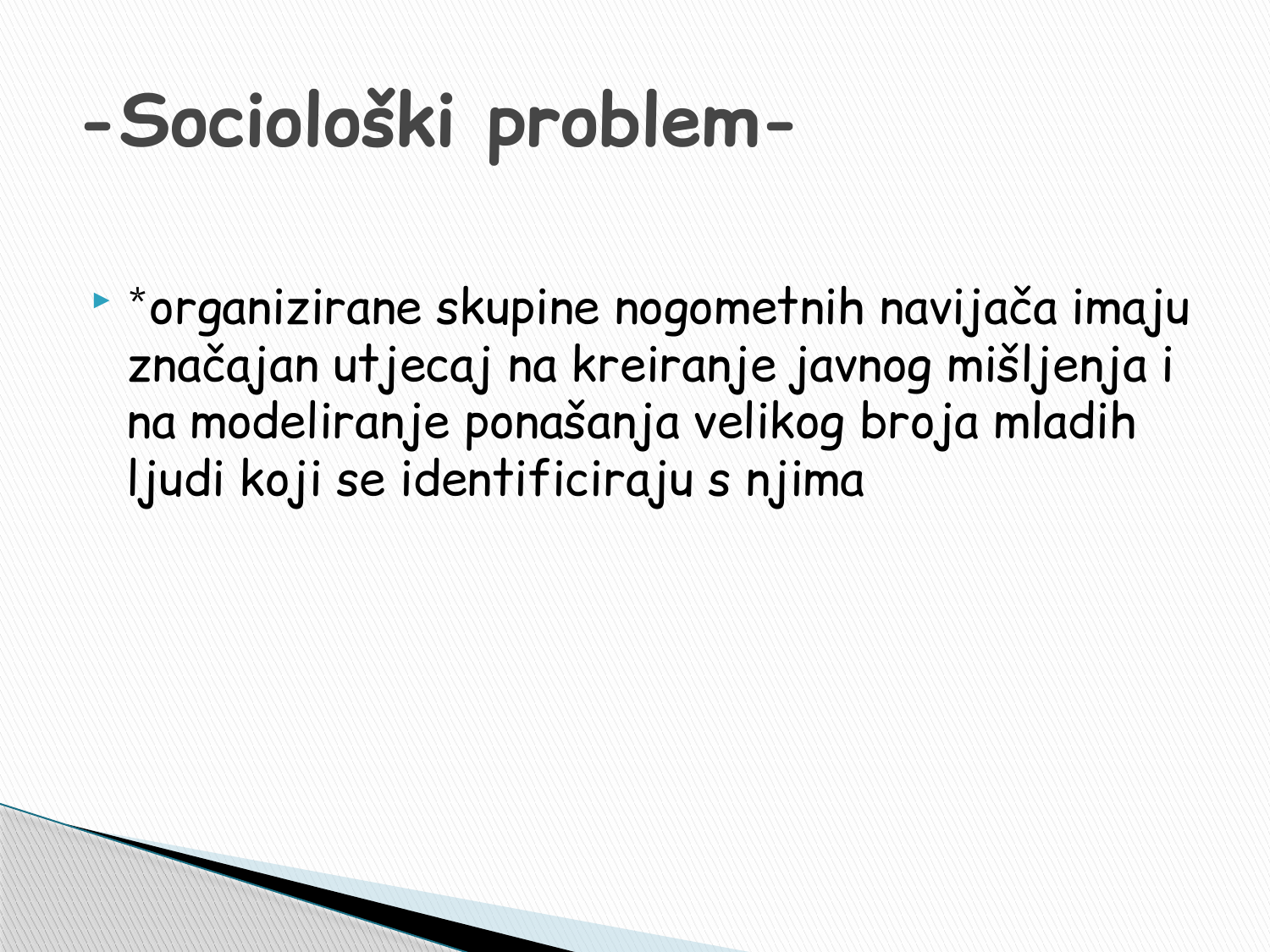

# -Sociološki problem-

*organizirane skupine nogometnih navijača imaju značajan utjecaj na kreiranje javnog mišljenja i na modeliranje ponašanja velikog broja mladih ljudi koji se identificiraju s njima